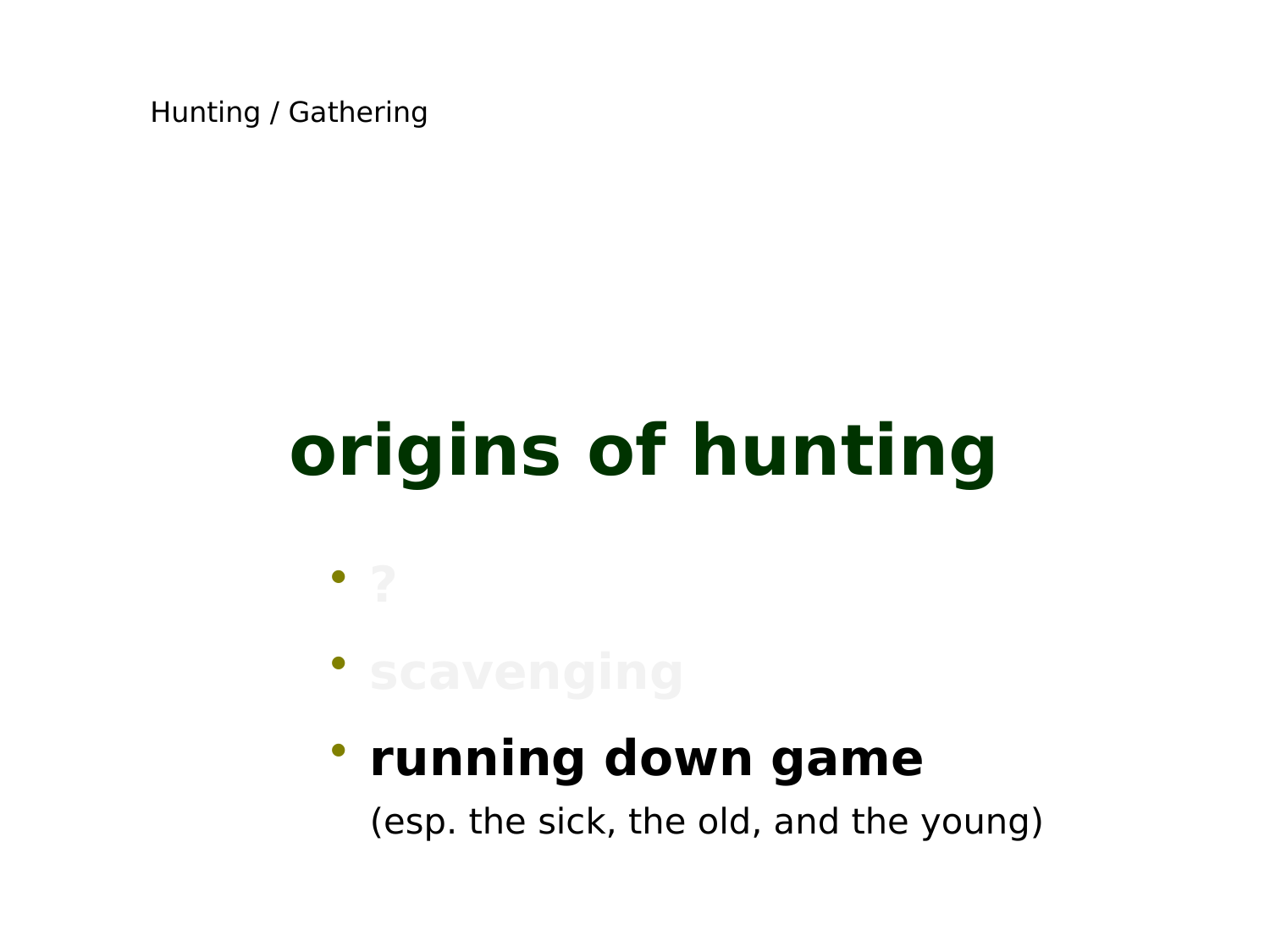

Hunting / Gathering
origins of hunting
?
scavenging
running down game
(esp. the sick, the old, and the young)